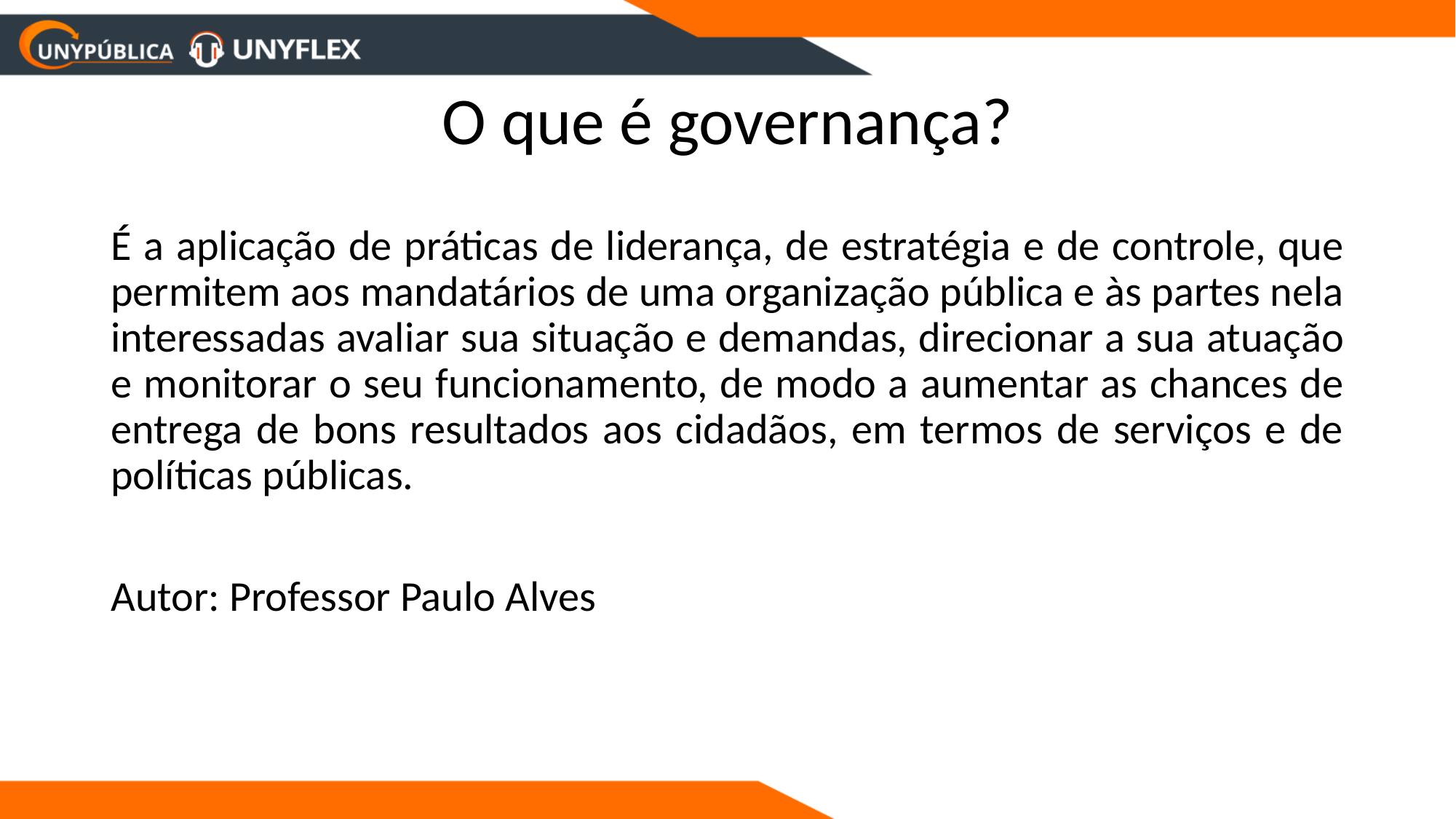

# O que é governança?
É a aplicação de práticas de liderança, de estratégia e de controle, que permitem aos mandatários de uma organização pública e às partes nela interessadas avaliar sua situação e demandas, direcionar a sua atuação e monitorar o seu funcionamento, de modo a aumentar as chances de entrega de bons resultados aos cidadãos, em termos de serviços e de políticas públicas.

Autor: Professor Paulo Alves